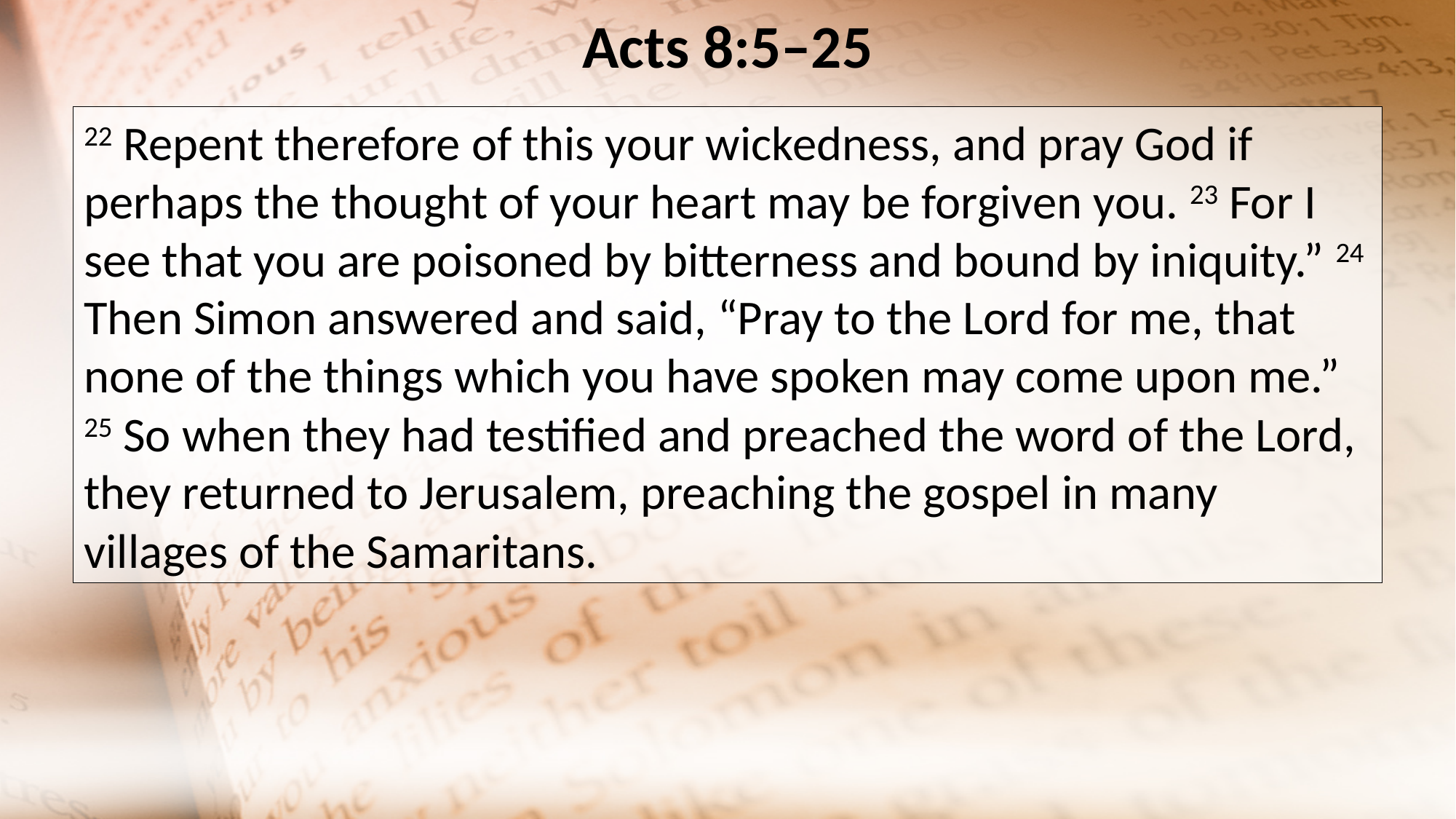

Acts 8:5–25
22 Repent therefore of this your wickedness, and pray God if perhaps the thought of your heart may be forgiven you. 23 For I see that you are poisoned by bitterness and bound by iniquity.” 24 Then Simon answered and said, “Pray to the Lord for me, that none of the things which you have spoken may come upon me.” 25 So when they had testified and preached the word of the Lord, they returned to Jerusalem, preaching the gospel in many villages of the Samaritans.